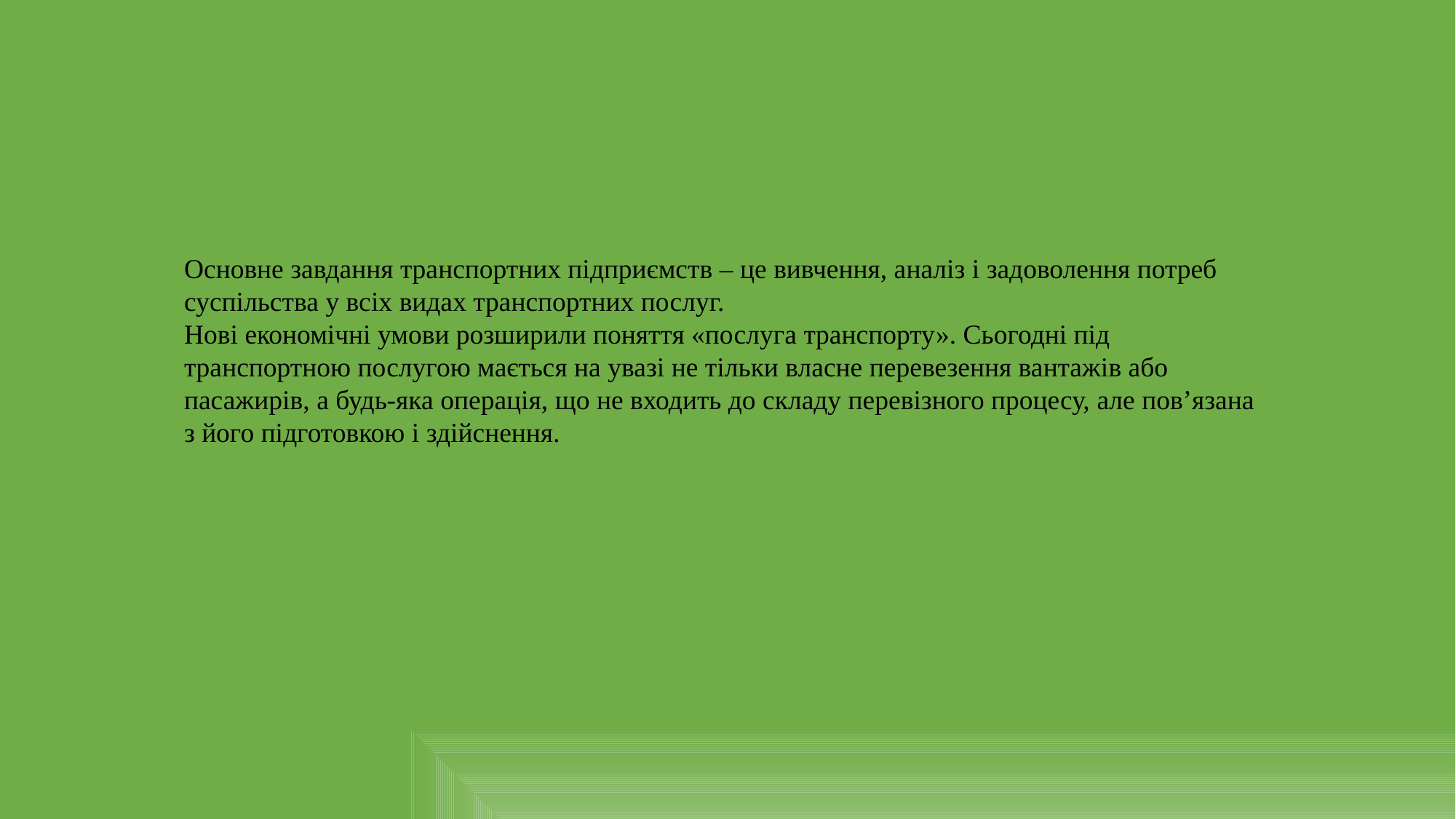

Основне завдання транспортних підприємств – це вивчення, аналіз і задоволення потреб суспільства у всіх видах транспортних послуг.
Нові економічні умови розширили поняття «послуга транспорту». Сьогодні під транспортною послугою мається на увазі не тільки власне перевезення вантажів або пасажирів, а будь-яка операція, що не входить до складу перевізного процесу, але пов’язана з його підготовкою і здійснення.